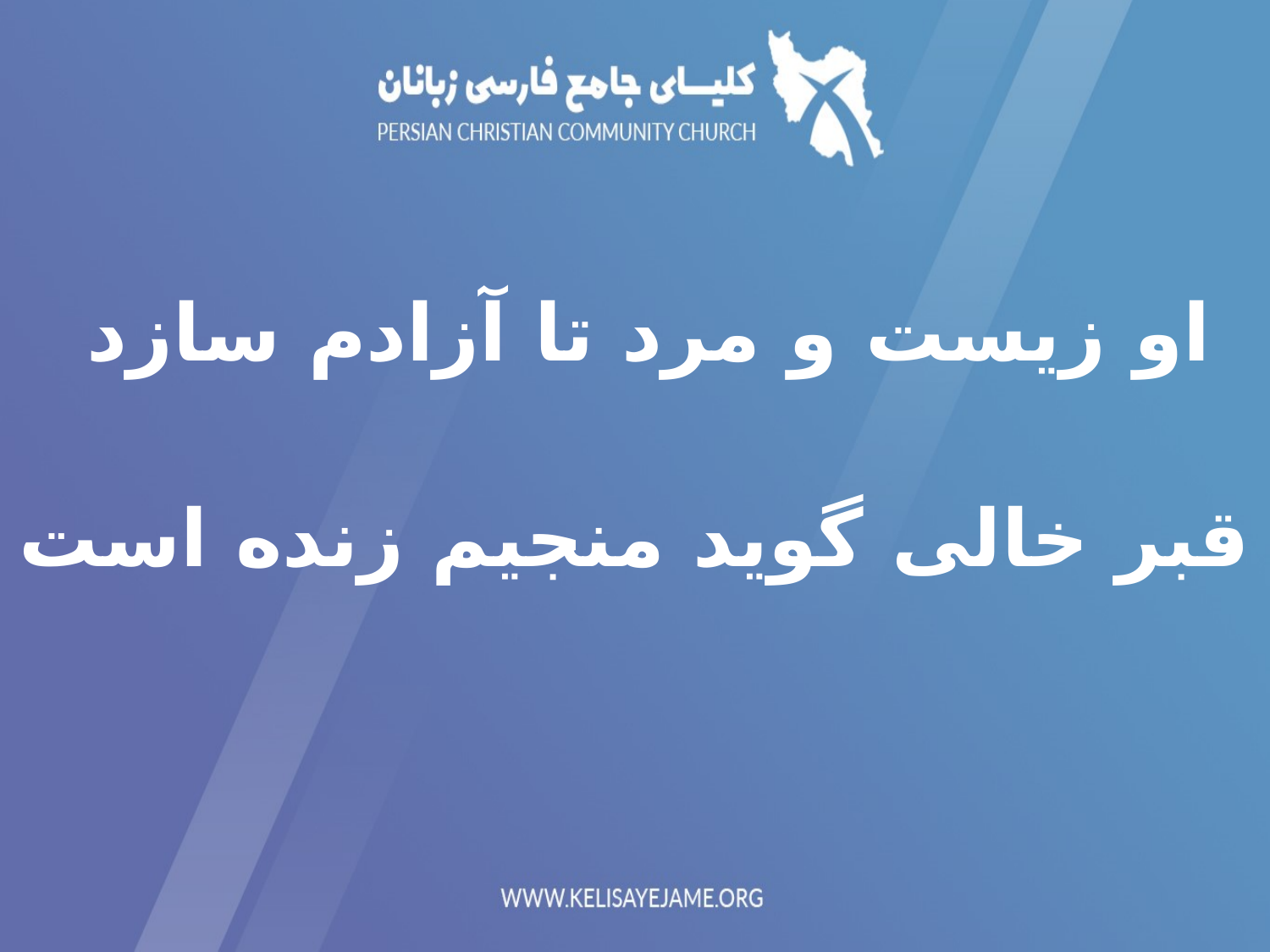

او زیست و مرد تا آزادم سازد
قبر خالی گوید منجیم زنده است